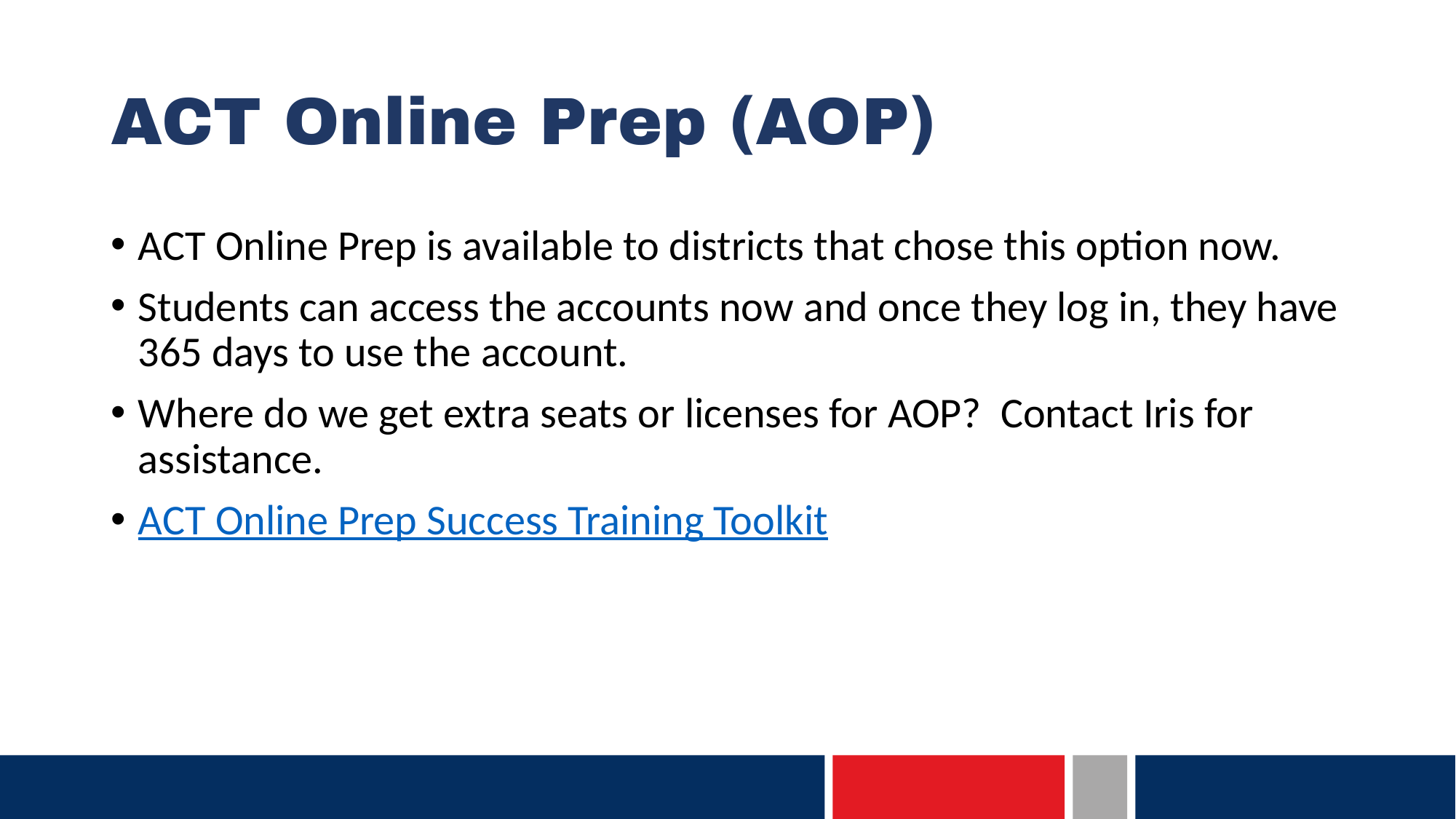

# ACT Online Prep (AOP)
ACT Online Prep is available to districts that chose this option now.
Students can access the accounts now and once they log in, they have 365 days to use the account.
Where do we get extra seats or licenses for AOP?  Contact Iris for assistance.
ACT Online Prep Success Training Toolkit